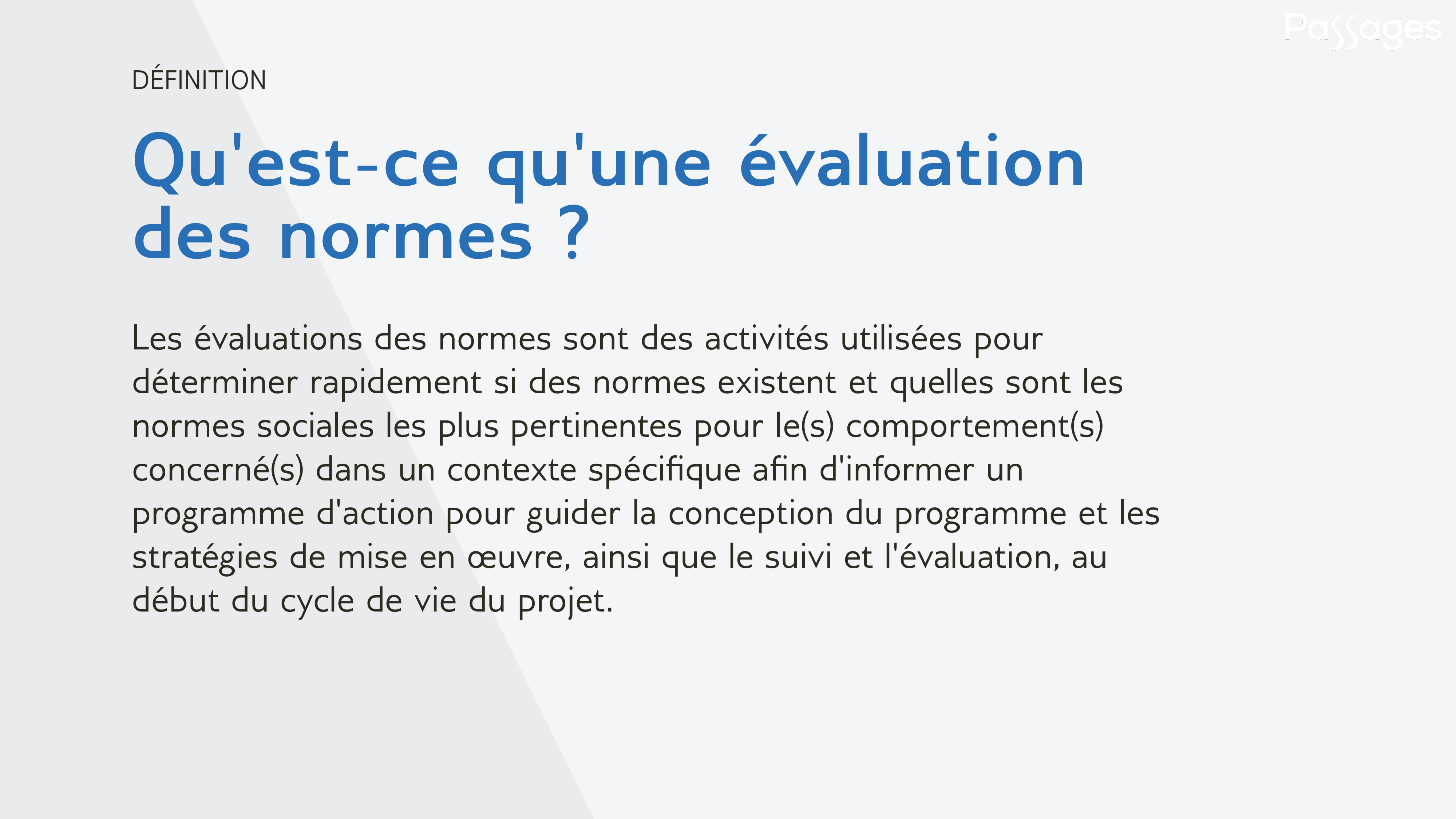

DÉFINITION
Qu'est-ce qu'une évaluation des normes ?
Les évaluations des normes sont des activités utilisées pour déterminer rapidement si des normes existent et quelles sont les normes sociales les plus pertinentes pour le(s) comportement(s) concerné(s) dans un contexte spécifique afin d'informer un programme d'action pour guider la conception du programme et les stratégies de mise en œuvre, ainsi que le suivi et l'évaluation, au début du cycle de vie du projet.